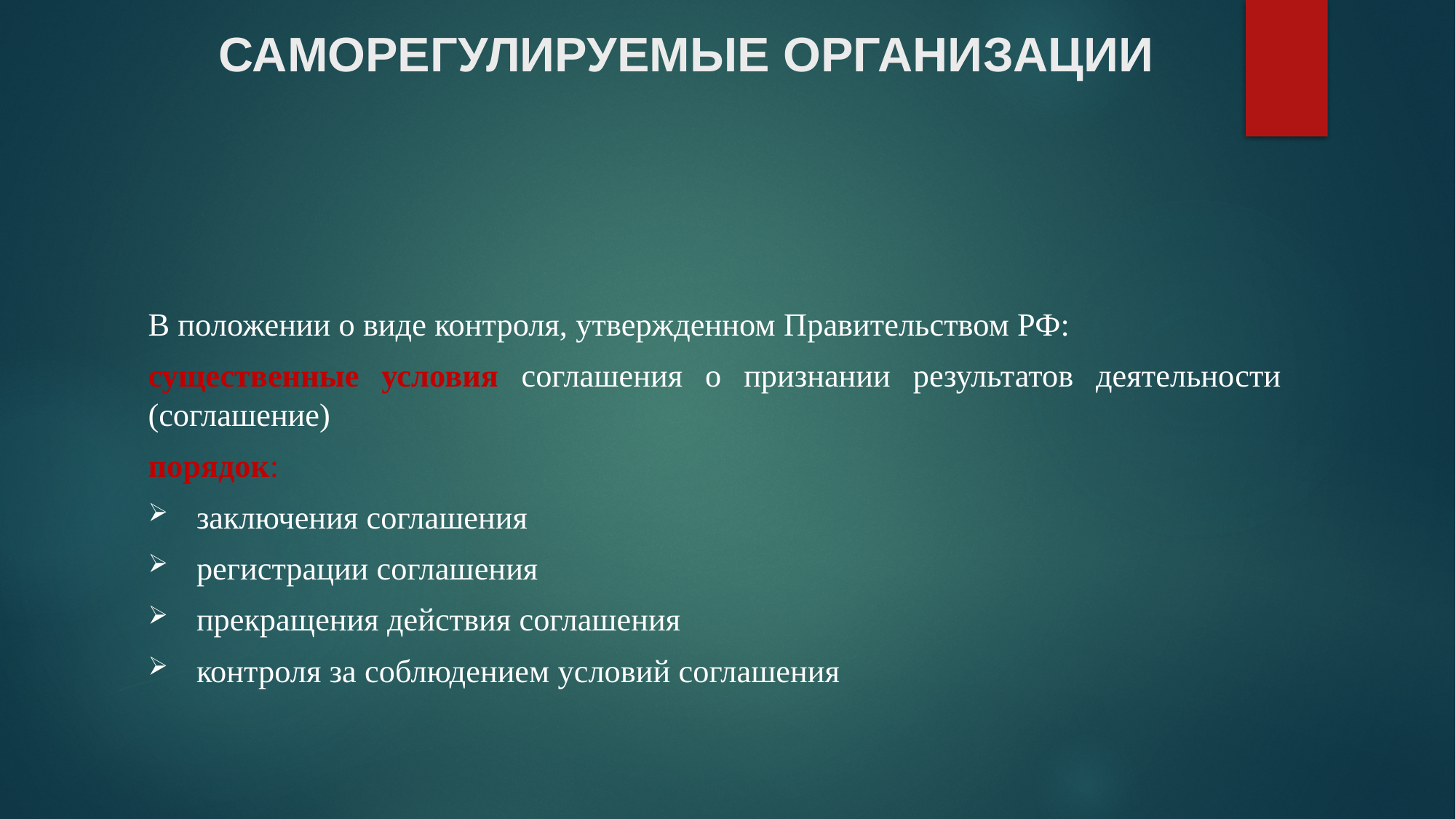

# САМОРЕГУЛИРУЕМЫЕ ОРГАНИЗАЦИИ

В положении о виде контроля, утвержденном Правительством РФ:
существенные условия соглашения о признании результатов деятельности (соглашение)
порядок:
заключения соглашения
регистрации соглашения
прекращения действия соглашения
контроля за соблюдением условий соглашения